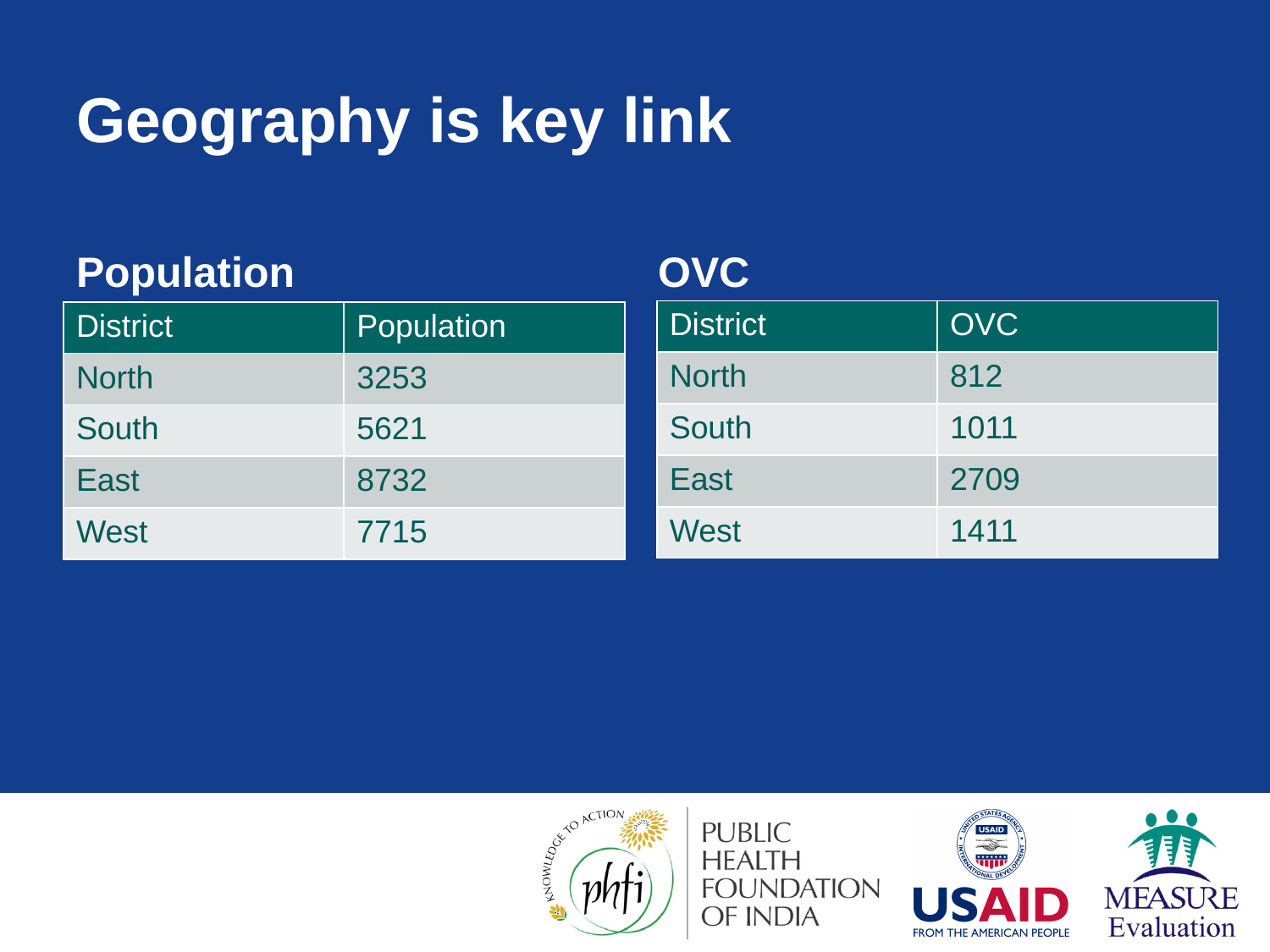

# Geography is key link
Population
OVC
| District | OVC |
| --- | --- |
| North | 812 |
| South | 1011 |
| East | 2709 |
| West | 1411 |
| District | Population |
| --- | --- |
| North | 3253 |
| South | 5621 |
| East | 8732 |
| West | 7715 |